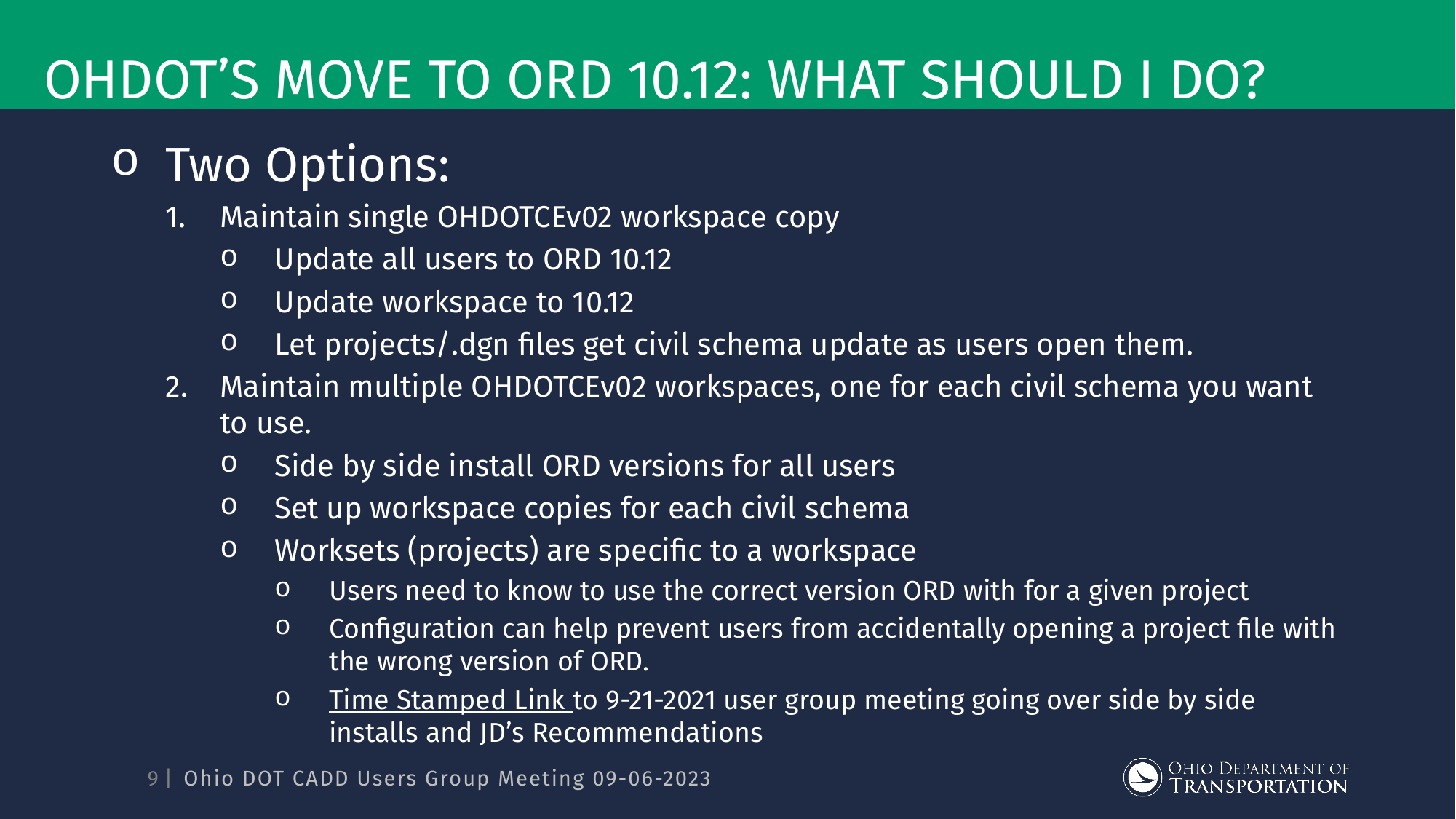

# OHDOT’s Move to ORD 10.12: What should I Do?
Two Options:
Maintain single OHDOTCEv02 workspace copy
Update all users to ORD 10.12
Update workspace to 10.12
Let projects/.dgn files get civil schema update as users open them.
Maintain multiple OHDOTCEv02 workspaces, one for each civil schema you want to use.
Side by side install ORD versions for all users
Set up workspace copies for each civil schema
Worksets (projects) are specific to a workspace
Users need to know to use the correct version ORD with for a given project
Configuration can help prevent users from accidentally opening a project file with the wrong version of ORD.
Time Stamped Link to 9-21-2021 user group meeting going over side by side installs and JD’s Recommendations
Ohio DOT CADD Users Group Meeting 09-06-2023